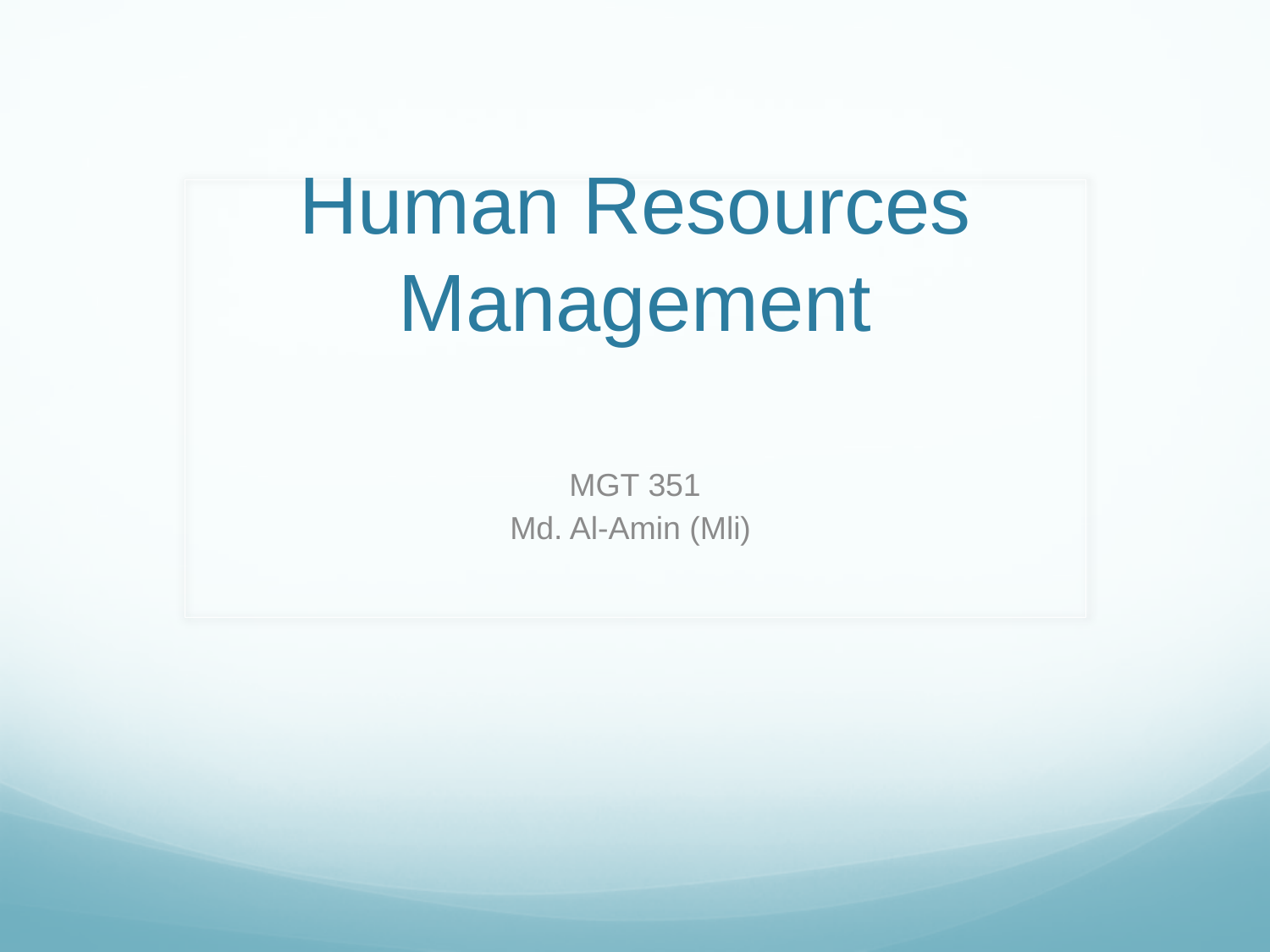

# Human Resources Management
MGT 351
Md. Al-Amin (Mli)